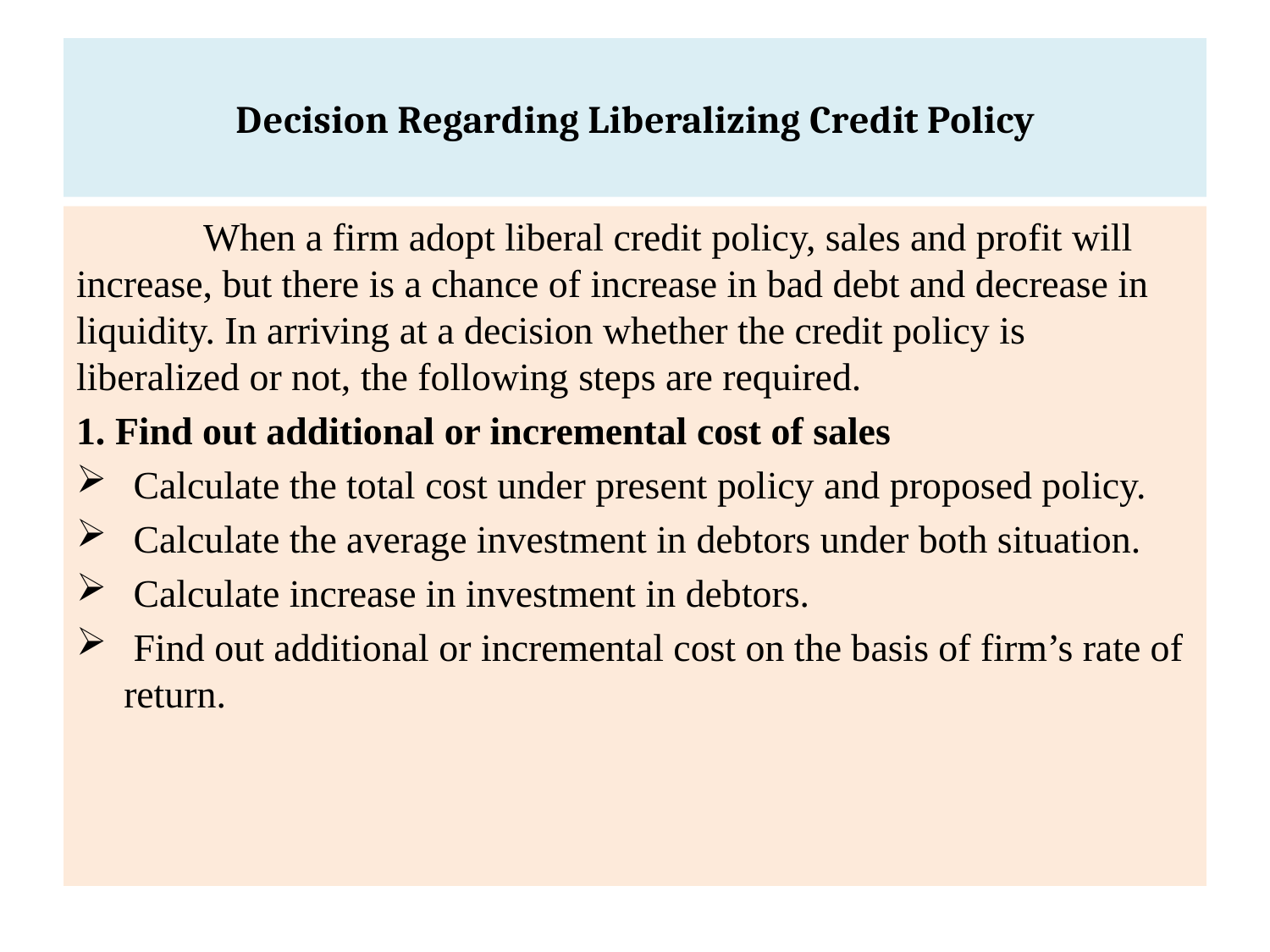

# Decision Regarding Liberalizing Credit Policy
	When a firm adopt liberal credit policy, sales and profit will increase, but there is a chance of increase in bad debt and decrease in liquidity. In arriving at a decision whether the credit policy is liberalized or not, the following steps are required.
1. Find out additional or incremental cost of sales
 Calculate the total cost under present policy and proposed policy.
 Calculate the average investment in debtors under both situation.
 Calculate increase in investment in debtors.
 Find out additional or incremental cost on the basis of firm’s rate of return.